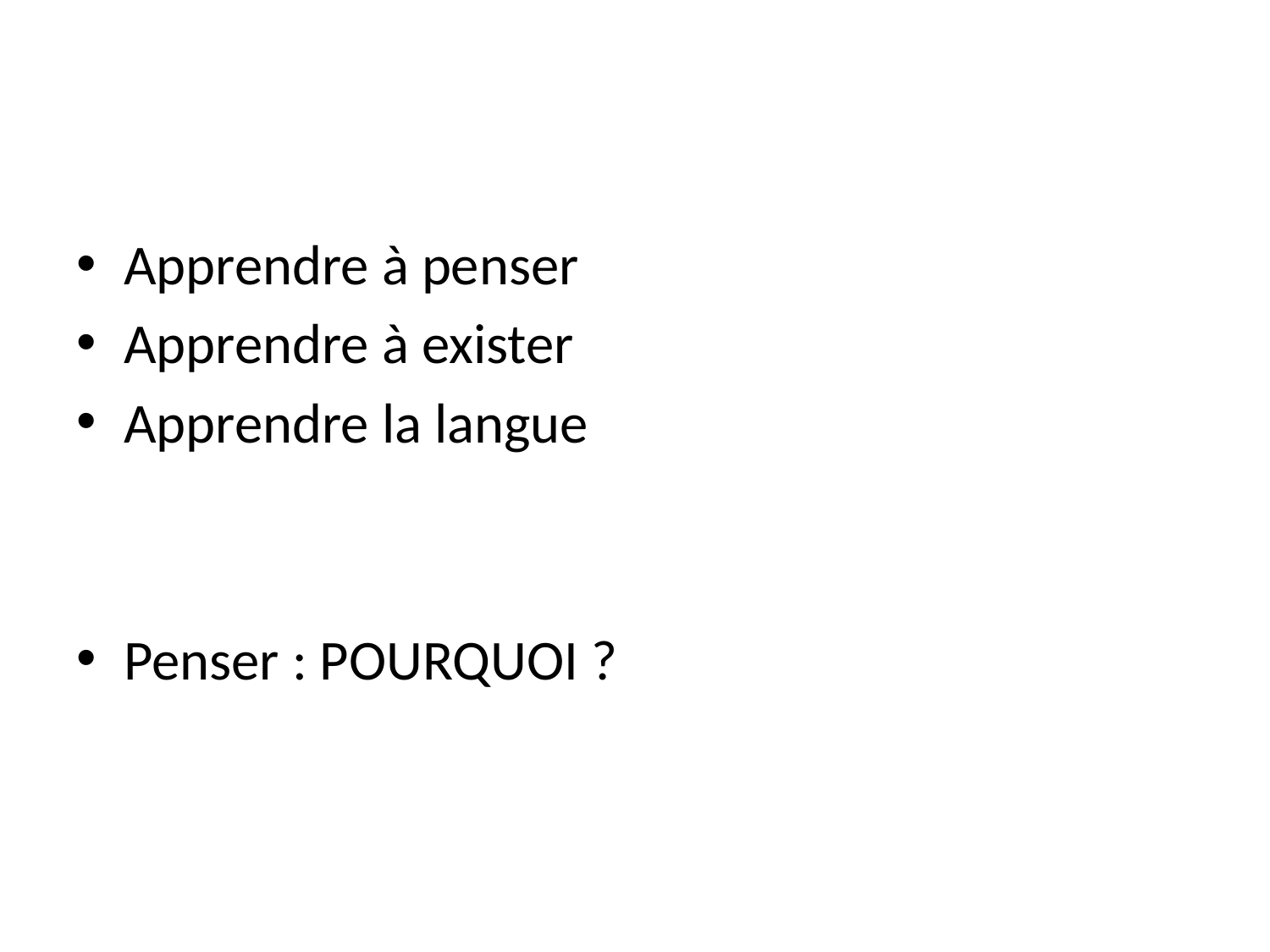

Apprendre à penser
Apprendre à exister
Apprendre la langue

Penser : POURQUOI ?